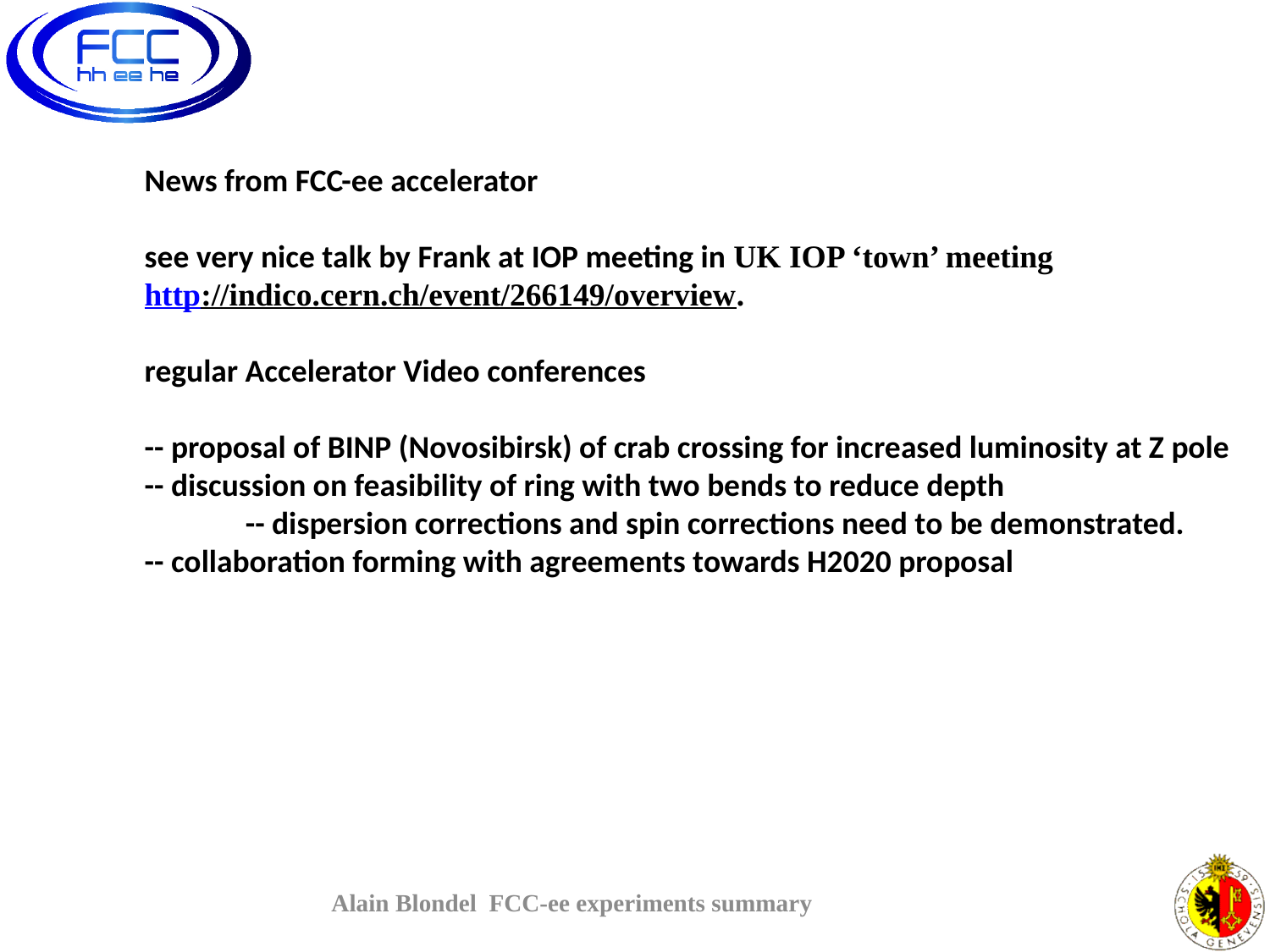

News from FCC-ee accelerator

see very nice talk by Frank at IOP meeting in UK IOP ‘town’ meeting
http://indico.cern.ch/event/266149/overview.

regular Accelerator Video conferences

-- proposal of BINP (Novosibirsk) of crab crossing for increased luminosity at Z pole
-- discussion on feasibility of ring with two bends to reduce depth
              -- dispersion corrections and spin corrections need to be demonstrated.
-- collaboration forming with agreements towards H2020 proposal